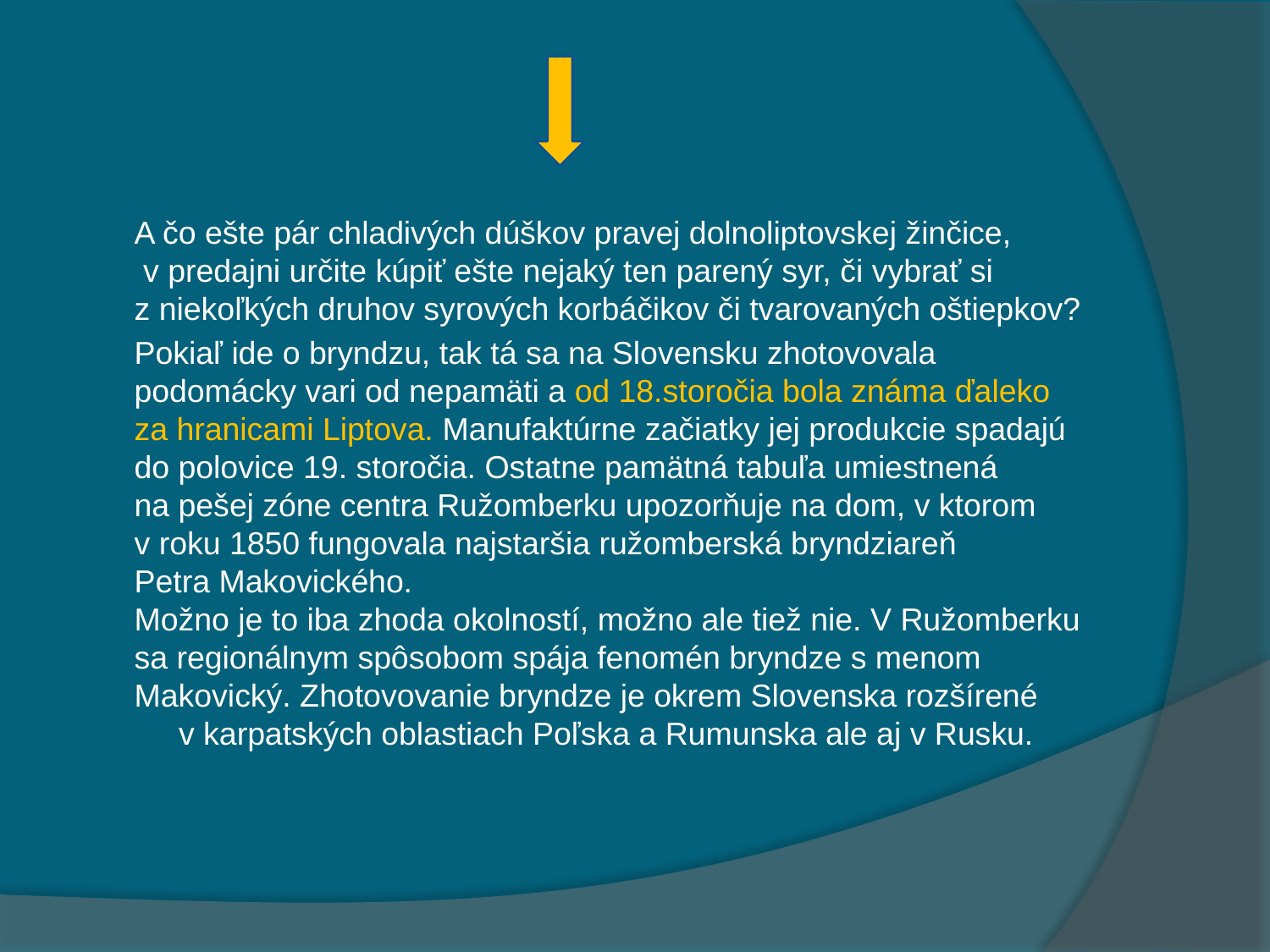

A čo ešte pár chladivých dúškov pravej dolnoliptovskej žinčice,          v predajni určite kúpiť ešte nejaký ten parený syr, či vybrať si          z niekoľkých druhov syrových korbáčikov či tvarovaných oštiepkov?
      Pokiaľ ide o bryndzu, tak tá sa na Slovensku zhotovovala podomácky vari od nepamäti a od 18.storočia bola známa ďaleko za hranicami Liptova. Manufaktúrne začiatky jej produkcie spadajú do polovice 19. storočia. Ostatne pamätná tabuľa umiestnená       na pešej zóne centra Ružomberku upozorňuje na dom, v ktorom      v roku 1850 fungovala najstaršia ružomberská bryndziareň           Petra Makovického.
Možno je to iba zhoda okolností, možno ale tiež nie. V Ružomberku sa regionálnym spôsobom spája fenomén bryndze s menom Makovický. Zhotovovanie bryndze je okrem Slovenska rozšírené           v karpatských oblastiach Poľska a Rumunska ale aj v Rusku.